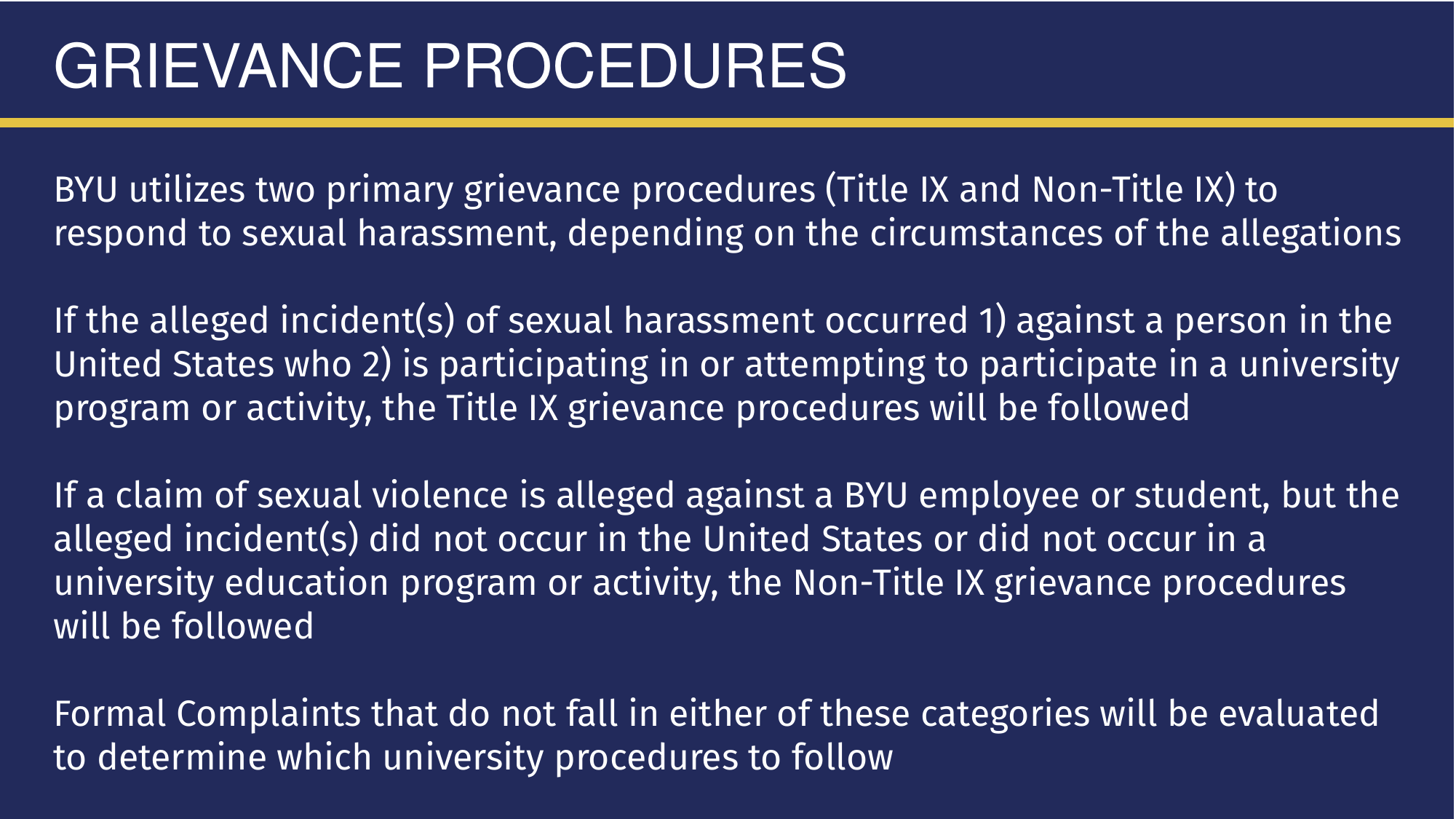

GRIEVANCE PROCEDURES
BYU utilizes two primary grievance procedures (Title IX and Non-Title IX) to respond to sexual harassment, depending on the circumstances of the allegations

If the alleged incident(s) of sexual harassment occurred 1) against a person in the United States who 2) is participating in or attempting to participate in a university program or activity, the Title IX grievance procedures will be followed

If a claim of sexual violence is alleged against a BYU employee or student, but the alleged incident(s) did not occur in the United States or did not occur in a university education program or activity, the Non-Title IX grievance procedures will be followed

Formal Complaints that do not fall in either of these categories will be evaluated to determine which university procedures to follow